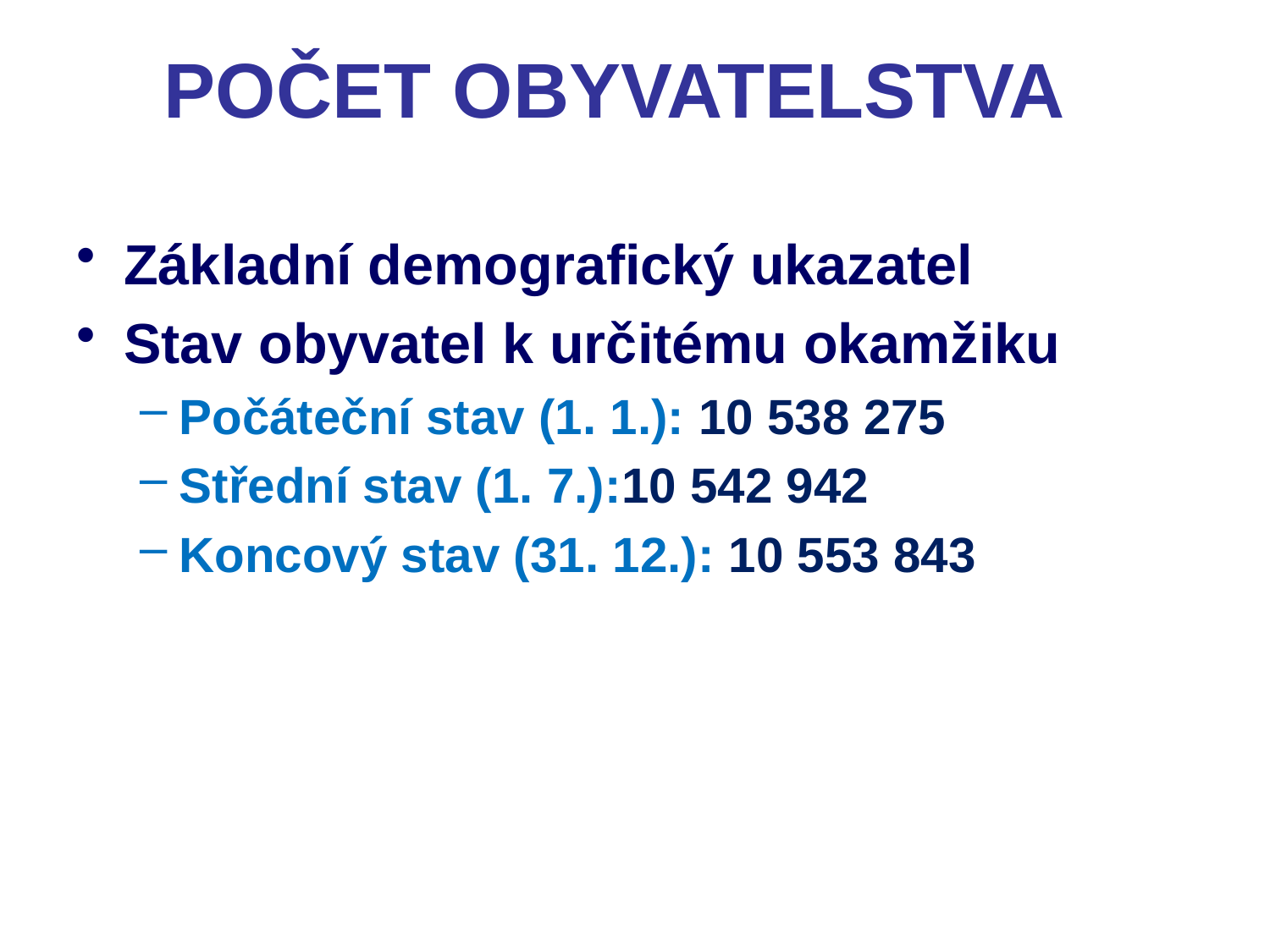

# Počet obyvatelstva
Základní demografický ukazatel
Stav obyvatel k určitému okamžiku
Počáteční stav (1. 1.): 10 538 275
Střední stav (1. 7.):10 542 942
Koncový stav (31. 12.): 10 553 843